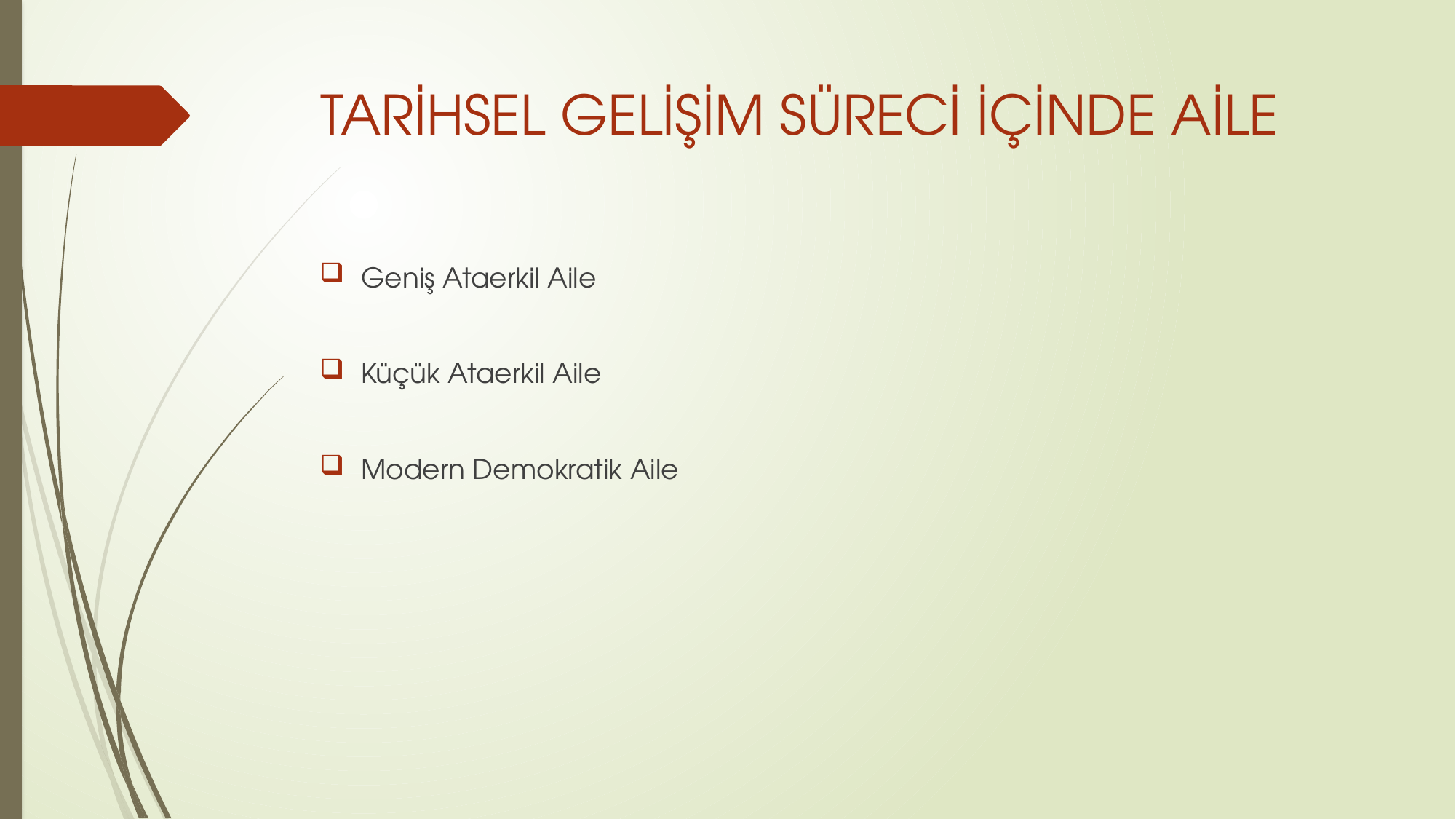

# TARİHSEL Gelişim süreci içinde aile
Geniş Ataerkil Aile

Küçük Ataerkil Aile

Modern Demokratik Aile